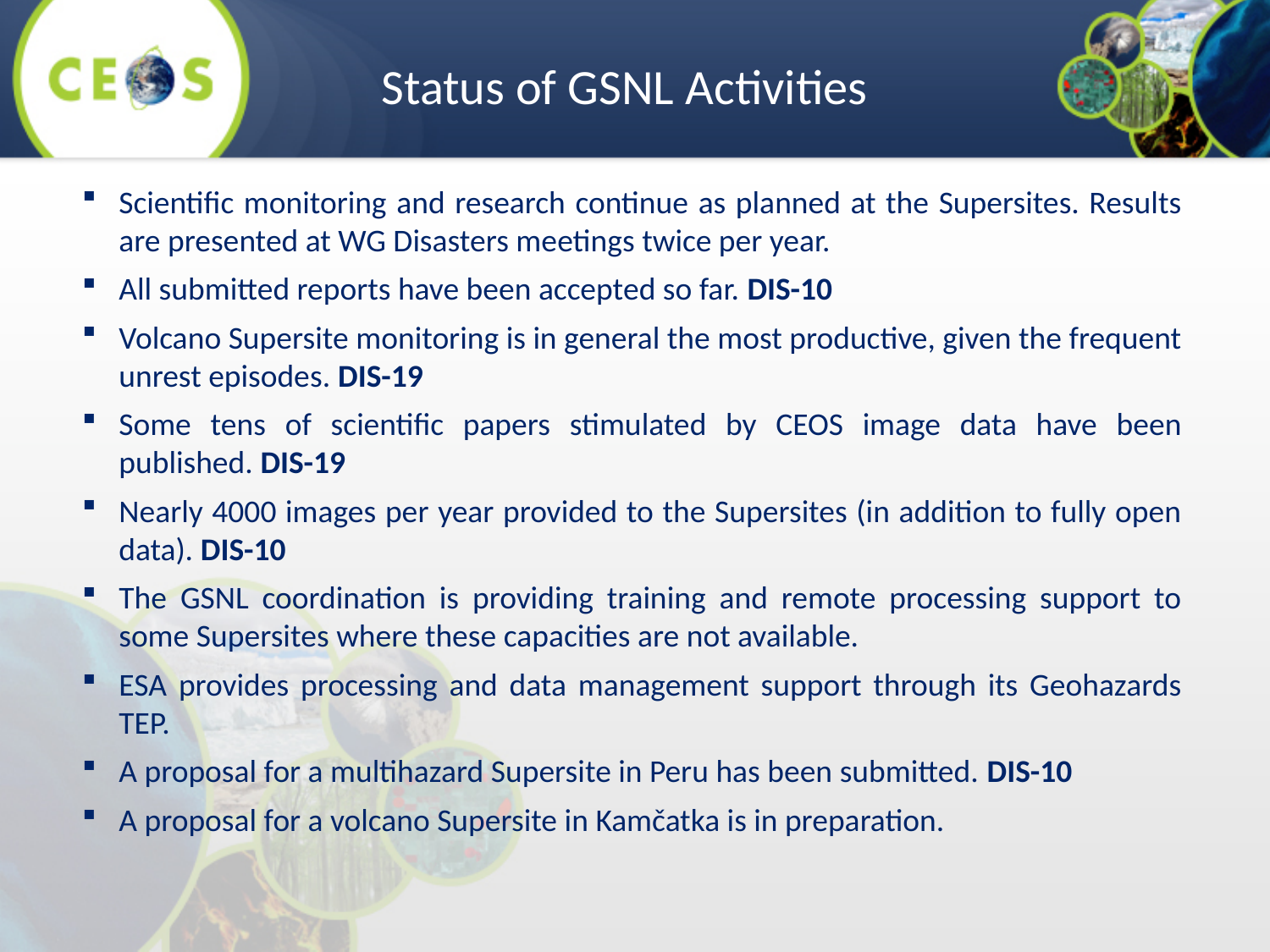

Status of GSNL Activities
Scientific monitoring and research continue as planned at the Supersites. Results are presented at WG Disasters meetings twice per year.
All submitted reports have been accepted so far. DIS-10
Volcano Supersite monitoring is in general the most productive, given the frequent unrest episodes. DIS-19
Some tens of scientific papers stimulated by CEOS image data have been published. DIS-19
Nearly 4000 images per year provided to the Supersites (in addition to fully open data). DIS-10
The GSNL coordination is providing training and remote processing support to some Supersites where these capacities are not available.
ESA provides processing and data management support through its Geohazards TEP.
A proposal for a multihazard Supersite in Peru has been submitted. DIS-10
A proposal for a volcano Supersite in Kamčatka is in preparation.